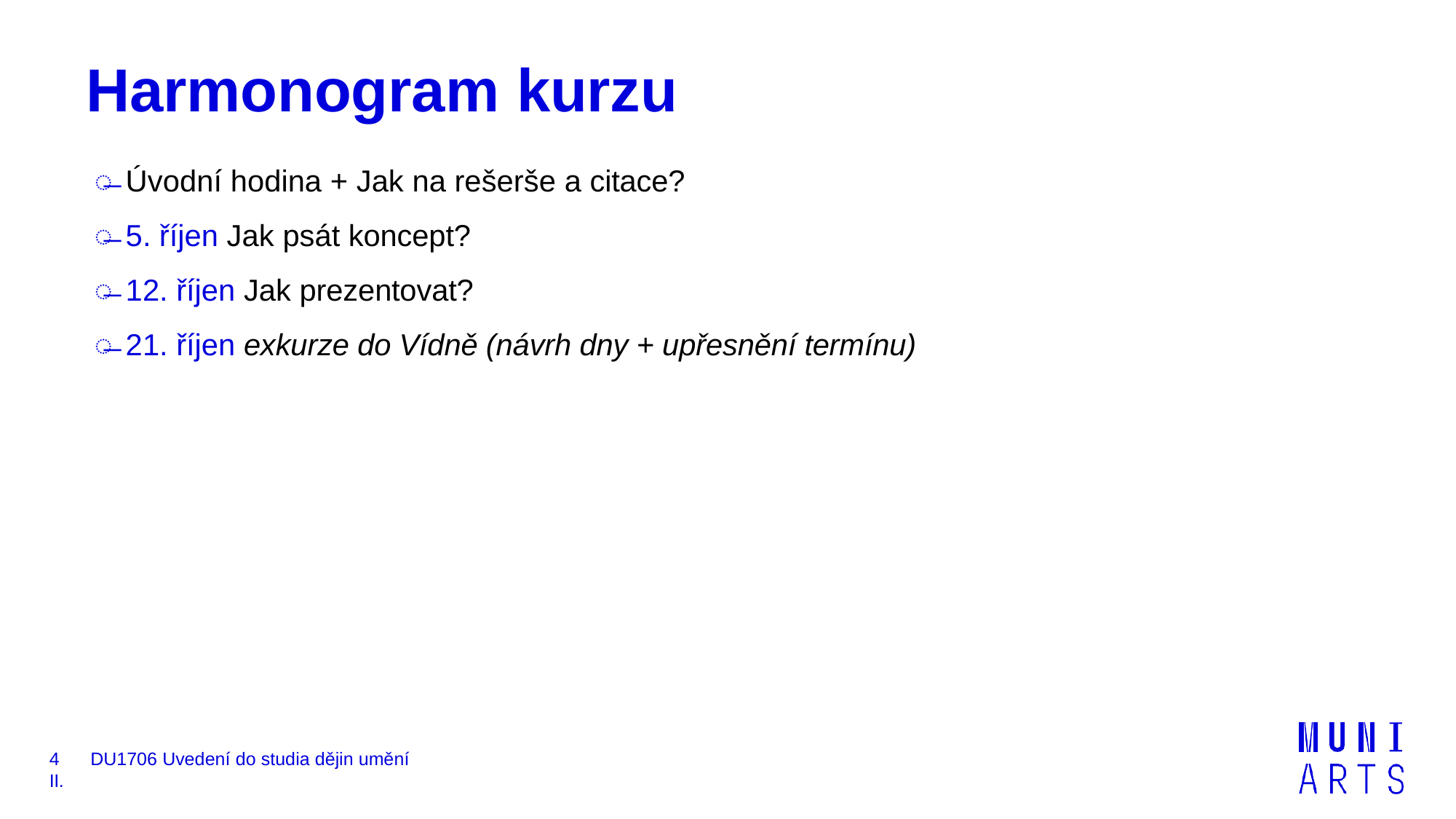

# Harmonogram kurzu
̶	Úvodní hodina + Jak na rešerše a citace?
̶	5. říjen Jak psát koncept?
̶	12. říjen Jak prezentovat?
̶	21. říjen exkurze do Vídně (návrh dny + upřesnění termínu)

4	DU1706 Uvedení do studia dějin umění II.